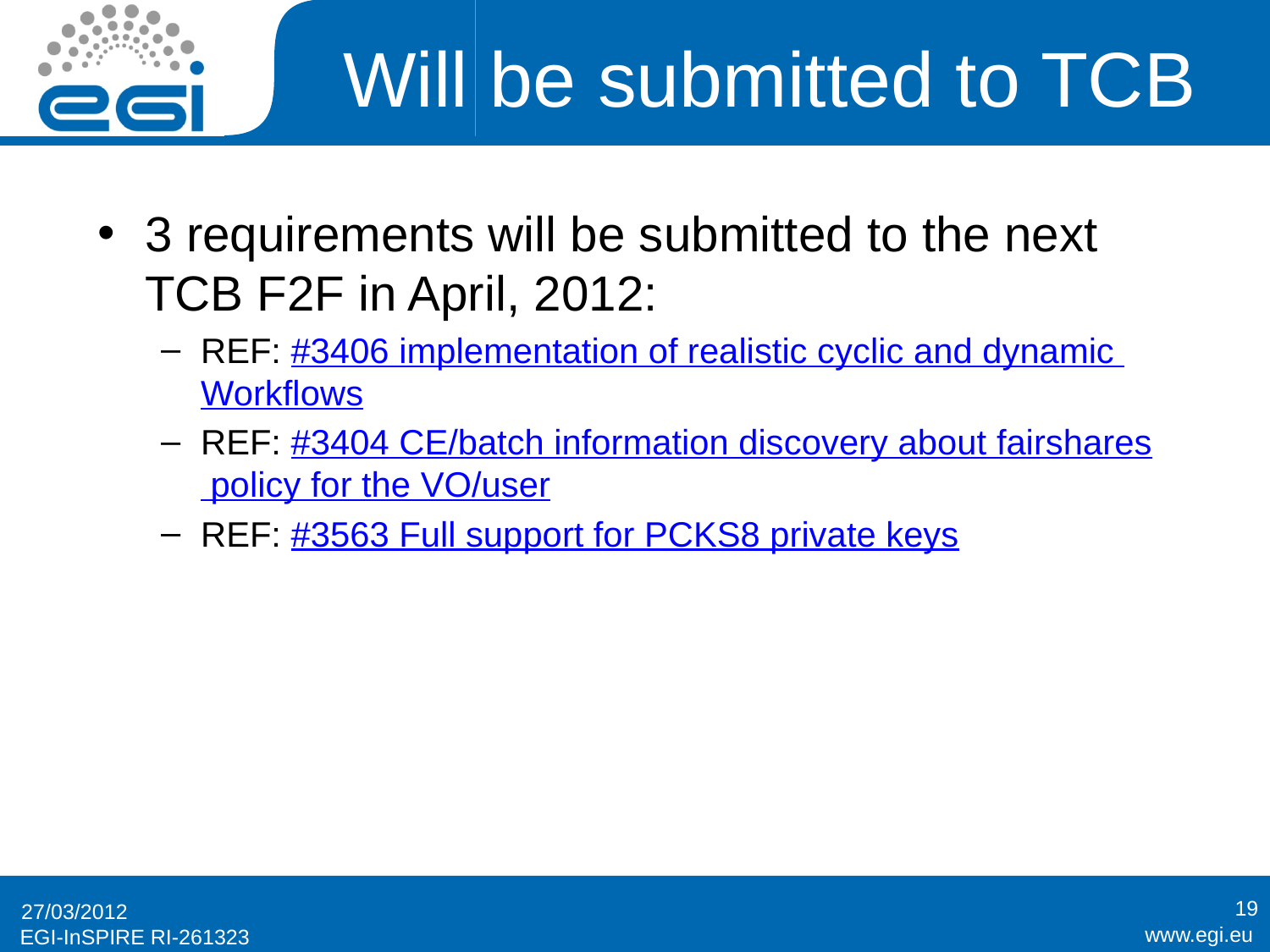

# Will be submitted to TCB
3 requirements will be submitted to the next TCB F2F in April, 2012:
REF: #3406 implementation of realistic cyclic and dynamic Workflows
REF: #3404 CE/batch information discovery about fairshares policy for the VO/user
REF: #3563 Full support for PCKS8 private keys

19
27/03/2012